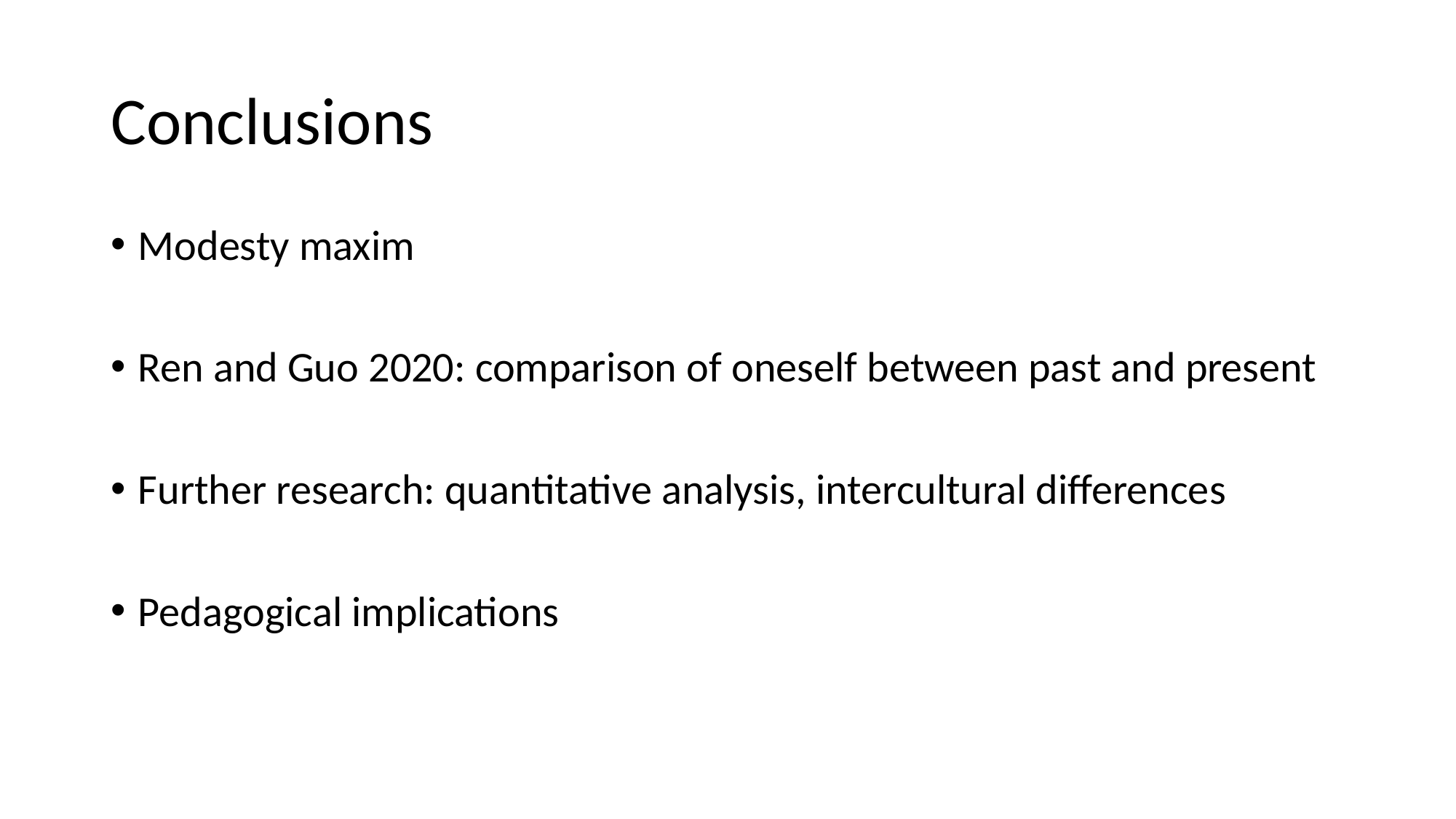

# Conclusions
Modesty maxim

Ren and Guo 2020: comparison of oneself between past and present

Further research: quantitative analysis, intercultural differences

Pedagogical implications